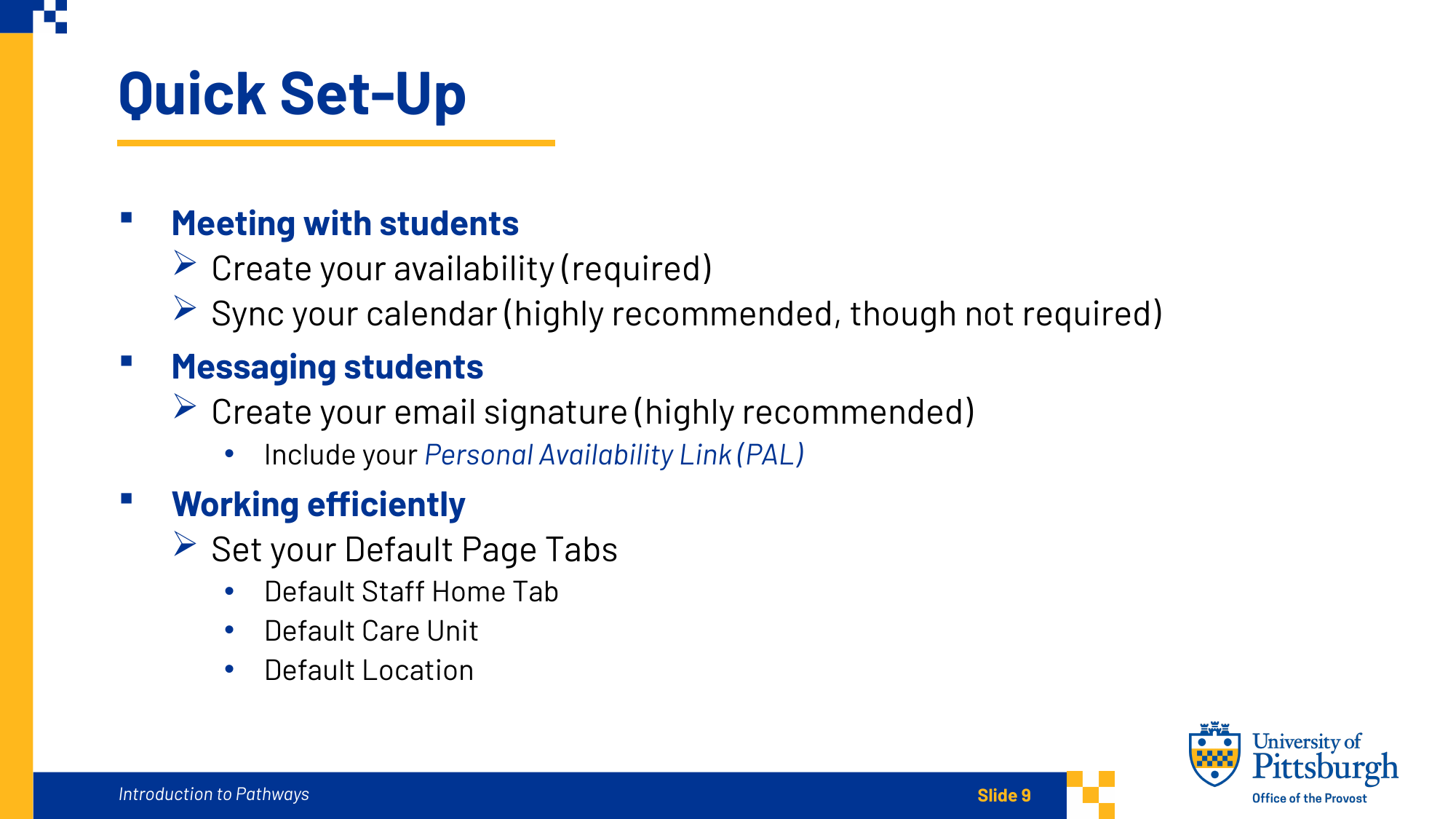

Quick Set-Up
Meeting with students
Create your availability (required)
Sync your calendar (highly recommended, though not required)
Messaging students
Create your email signature (highly recommended)
Include your Personal Availability Link (PAL)
Working efficiently
Set your Default Page Tabs
Default Staff Home Tab
Default Care Unit
Default Location

Introduction to Pathways
Slide 9